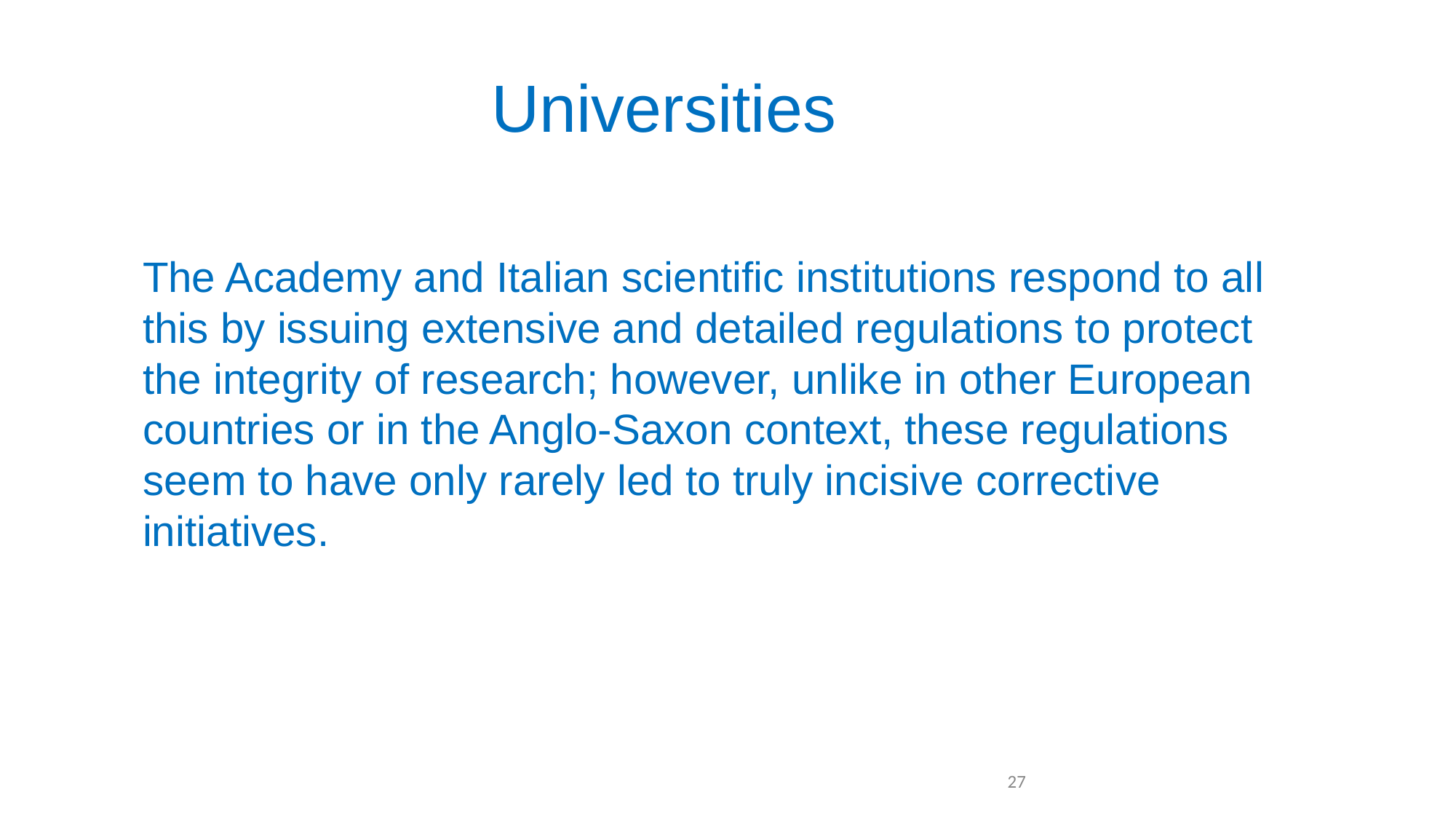

Universities
The Academy and Italian scientific institutions respond to all this by issuing extensive and detailed regulations to protect the integrity of research; however, unlike in other European countries or in the Anglo-Saxon context, these regulations seem to have only rarely led to truly incisive corrective initiatives.
27